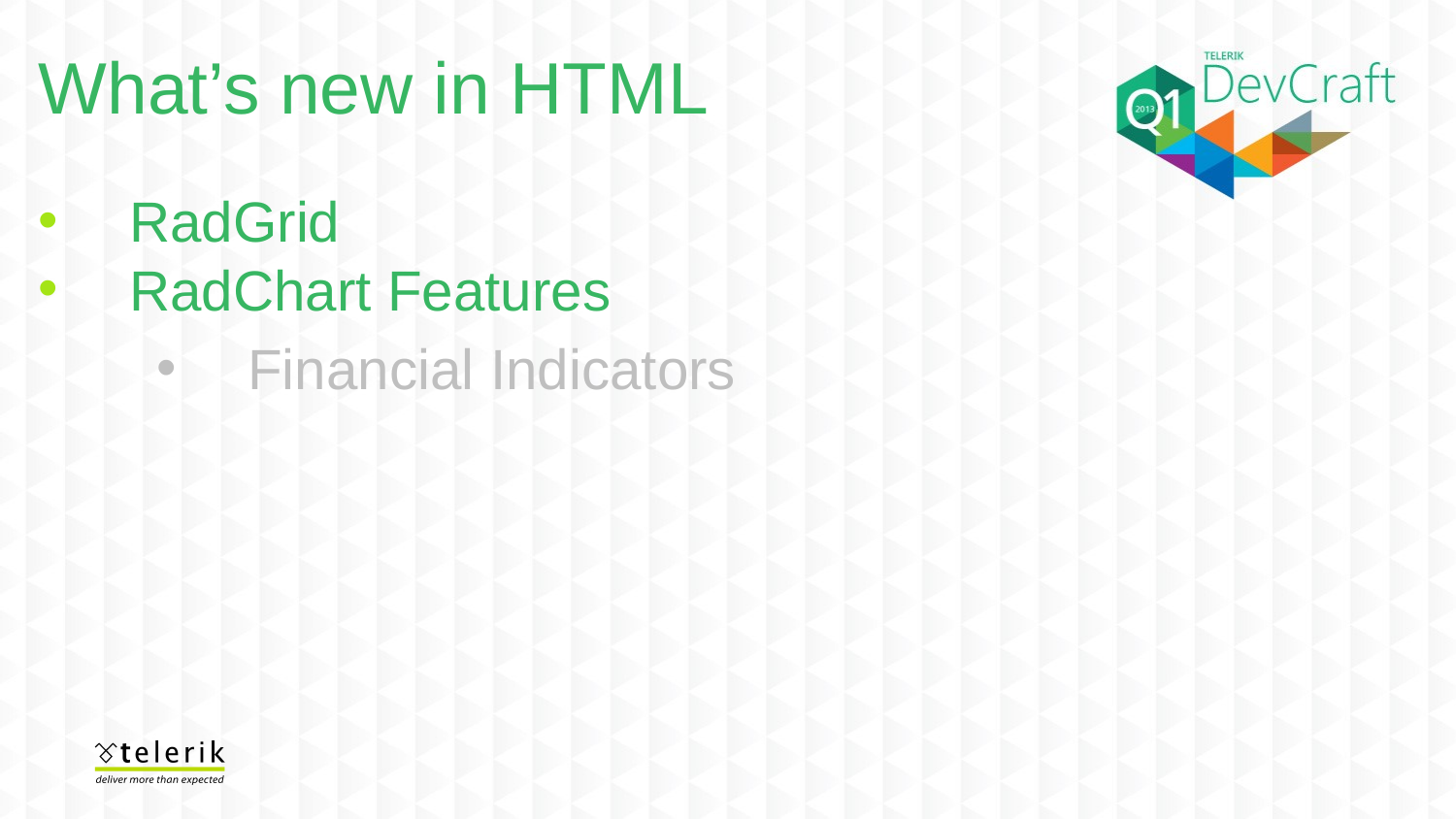

What’s new in HTML
RadGrid
RadChart Features
Financial Indicators